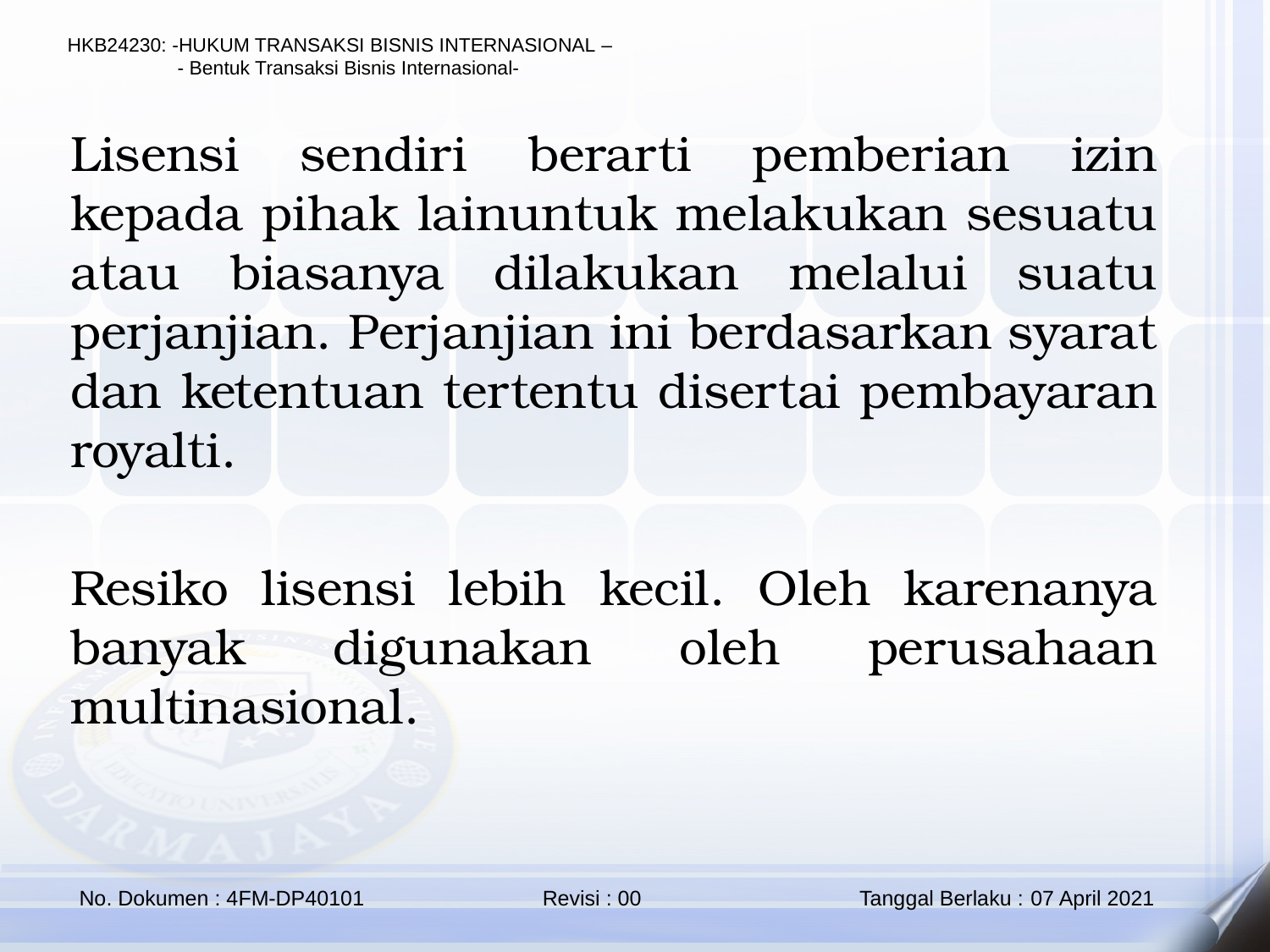

Lisensi sendiri berarti pemberian izin kepada pihak lainuntuk melakukan sesuatu atau biasanya dilakukan melalui suatu perjanjian. Perjanjian ini berdasarkan syarat dan ketentuan tertentu disertai pembayaran royalti.

Resiko lisensi lebih kecil. Oleh karenanya banyak digunakan oleh perusahaan multinasional.